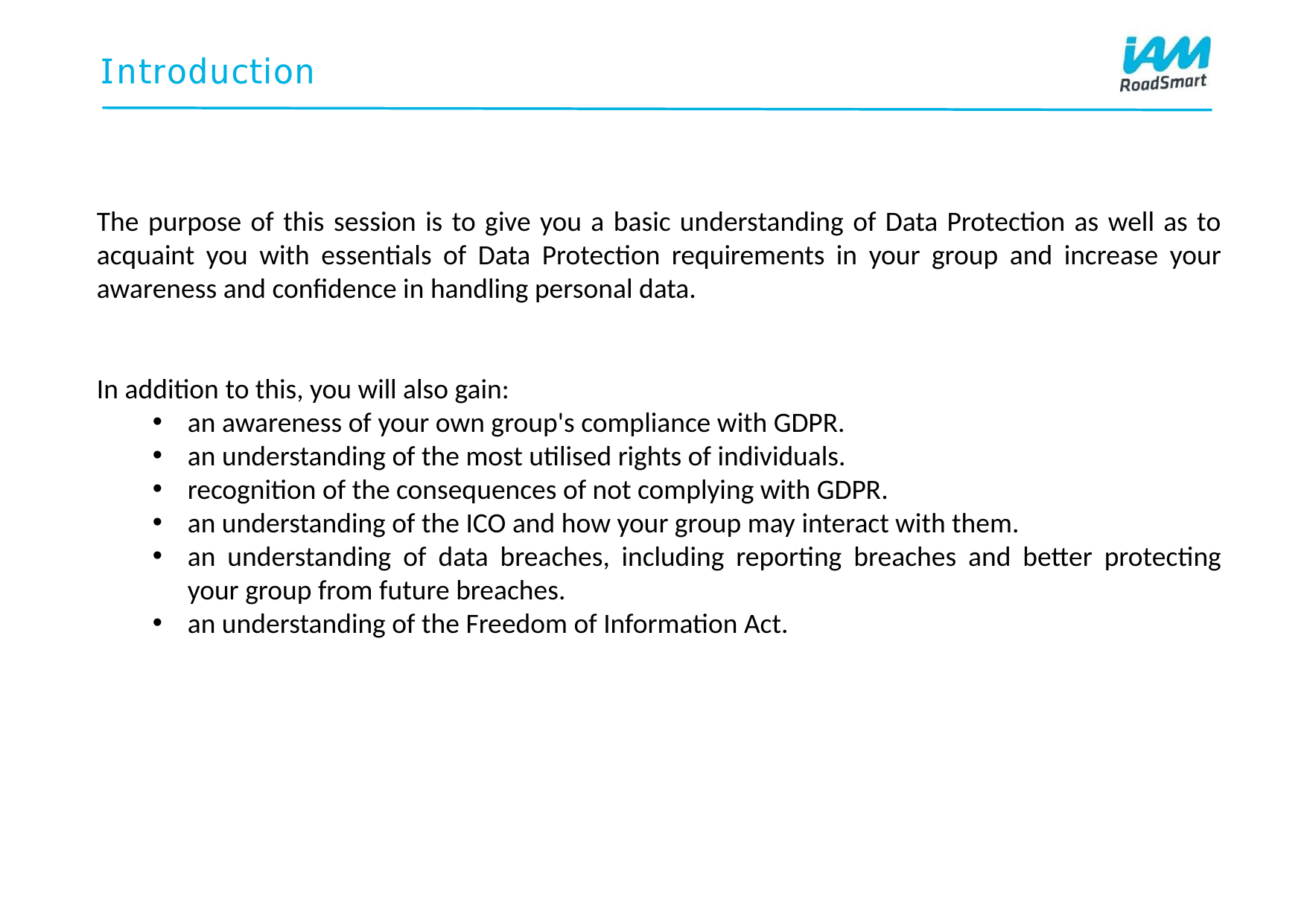

# Introduction

The purpose of this session is to give you a basic understanding of Data Protection as well as to acquaint you with essentials of Data Protection requirements in your group and increase your awareness and confidence in handling personal data.

In addition to this, you will also gain:
an awareness of your own group's compliance with GDPR.
an understanding of the most utilised rights of individuals.
recognition of the consequences of not complying with GDPR.
an understanding of the ICO and how your group may interact with them.
an understanding of data breaches, including reporting breaches and better protecting your group from future breaches.
an understanding of the Freedom of Information Act.